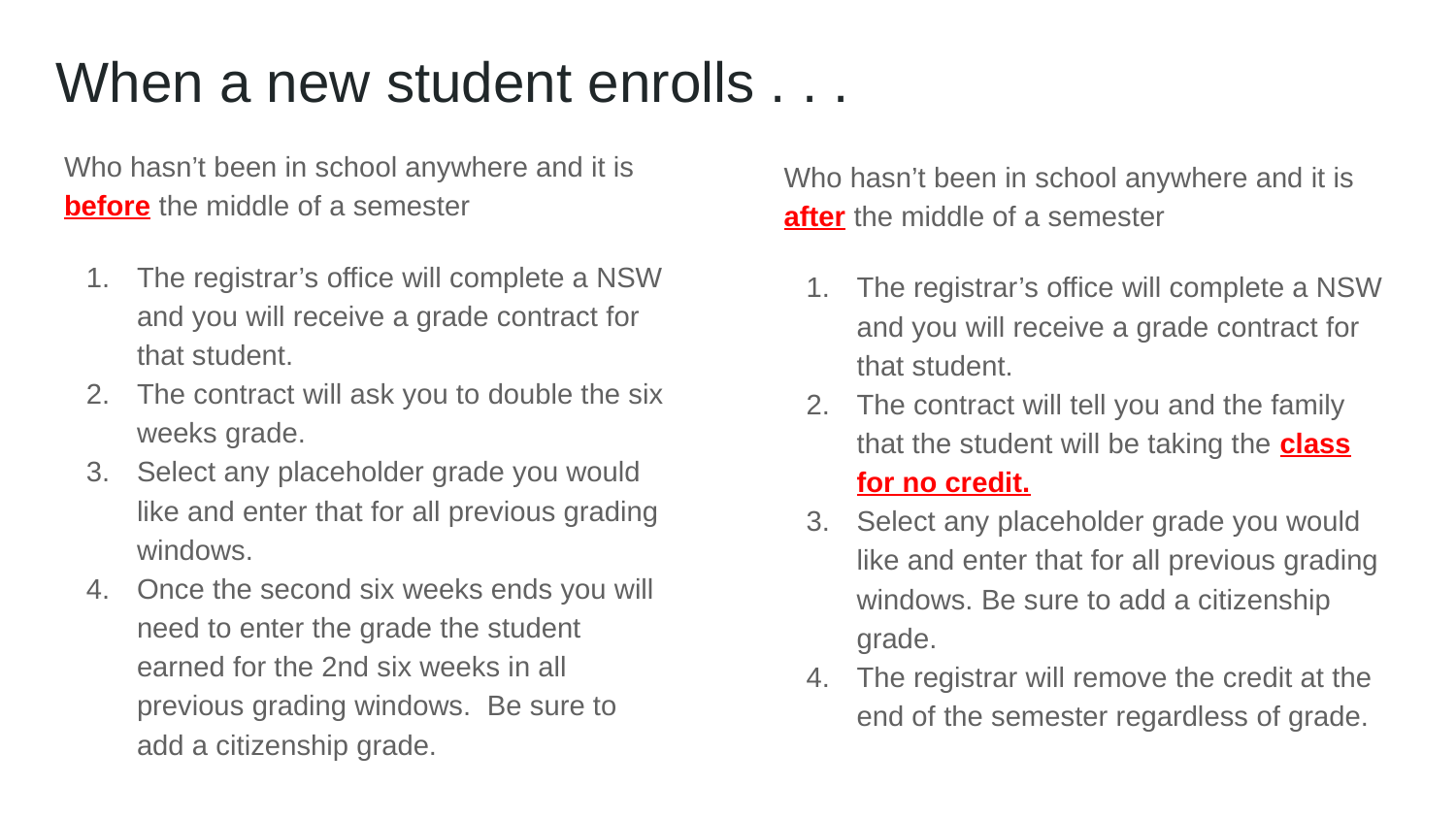

# When a new student enrolls . . .
Who hasn’t been in school anywhere and it is before the middle of a semester
The registrar’s office will complete a NSW and you will receive a grade contract for that student.
The contract will ask you to double the six weeks grade.
Select any placeholder grade you would like and enter that for all previous grading windows.
Once the second six weeks ends you will need to enter the grade the student earned for the 2nd six weeks in all previous grading windows.  Be sure to add a citizenship grade.
Who hasn’t been in school anywhere and it is after the middle of a semester
The registrar’s office will complete a NSW and you will receive a grade contract for that student.
The contract will tell you and the family that the student will be taking the class for no credit.
Select any placeholder grade you would like and enter that for all previous grading windows. Be sure to add a citizenship grade.
The registrar will remove the credit at the end of the semester regardless of grade.